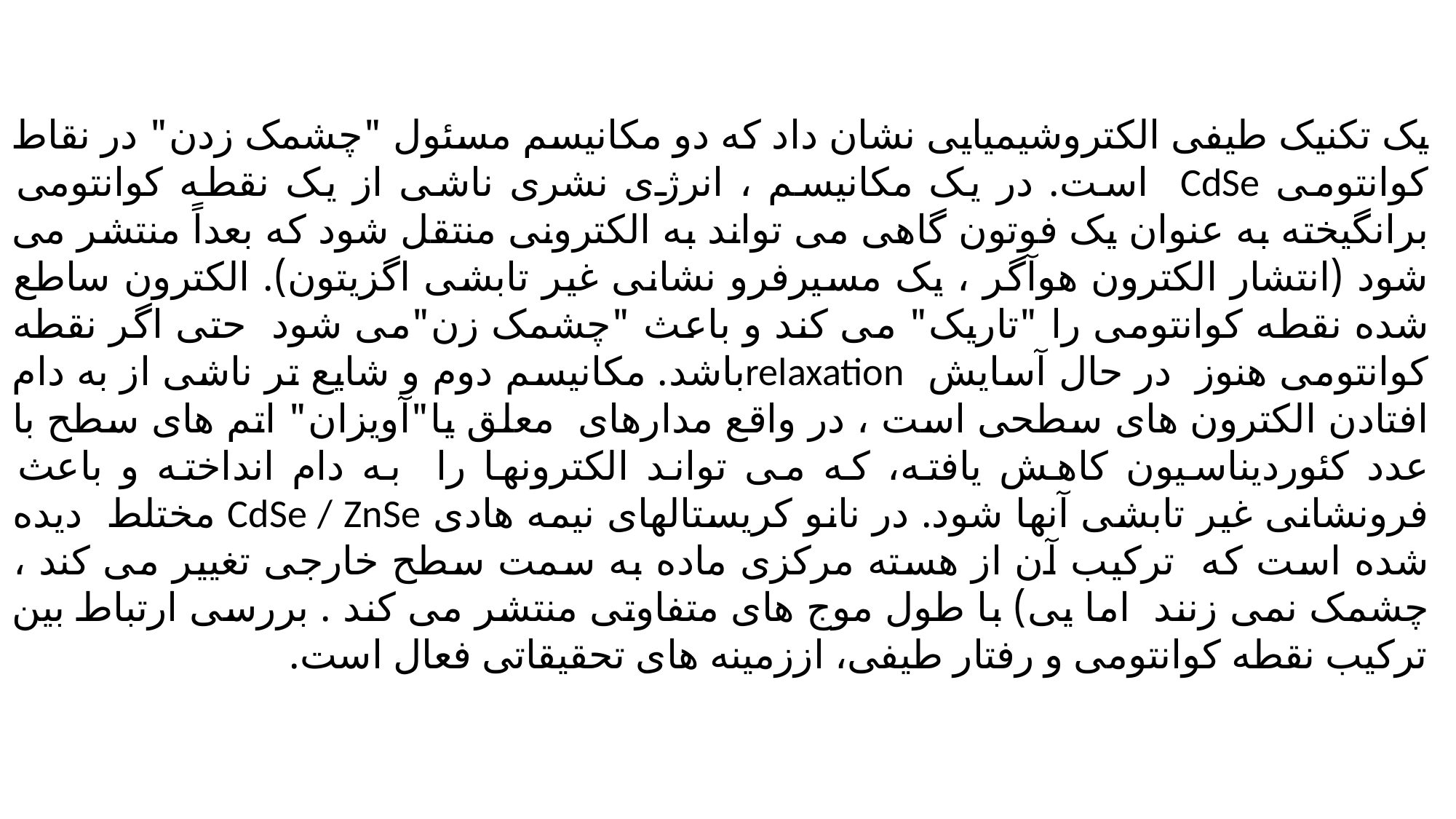

یک تکنیک طیفی الکتروشیمیایی نشان داد که دو مکانیسم مسئول "چشمک زدن" در نقاط کوانتومی CdSe  است. در یک مکانیسم ، انرژی نشری ناشی از یک نقطه کوانتومی برانگیخته به عنوان یک فوتون گاهی می تواند به الکترونی منتقل شود که بعداً منتشر می شود (انتشار الکترون هوآگر ، یک مسیرفرو نشانی غیر تابشی اگزیتون). الکترون ساطع شده نقطه کوانتومی را "تاریک" می کند و باعث "چشمک زن"می شود  حتی اگر نقطه کوانتومی هنوز  در حال آسایش  relaxationباشد. مکانیسم دوم و شایع تر ناشی از به دام افتادن الکترون های سطحی است ، در واقع مدارهای  معلق یا"آویزان" اتم های سطح با عدد کئوردیناسیون کاهش یافته، که می تواند الکترونها را  به دام انداخته و باعث فرونشانی غیر تابشی آنها شود. در نانو کریستالهای نیمه هادی CdSe / ZnSe مختلط  دیده شده است که  ترکیب آن از هسته مرکزی ماده به سمت سطح خارجی تغییر می کند ، چشمک نمی زنند  اما یی) با طول موج های متفاوتی منتشر می کند . بررسی ارتباط بین ترکیب نقطه کوانتومی و رفتار طیفی، اززمینه های تحقیقاتی فعال است.